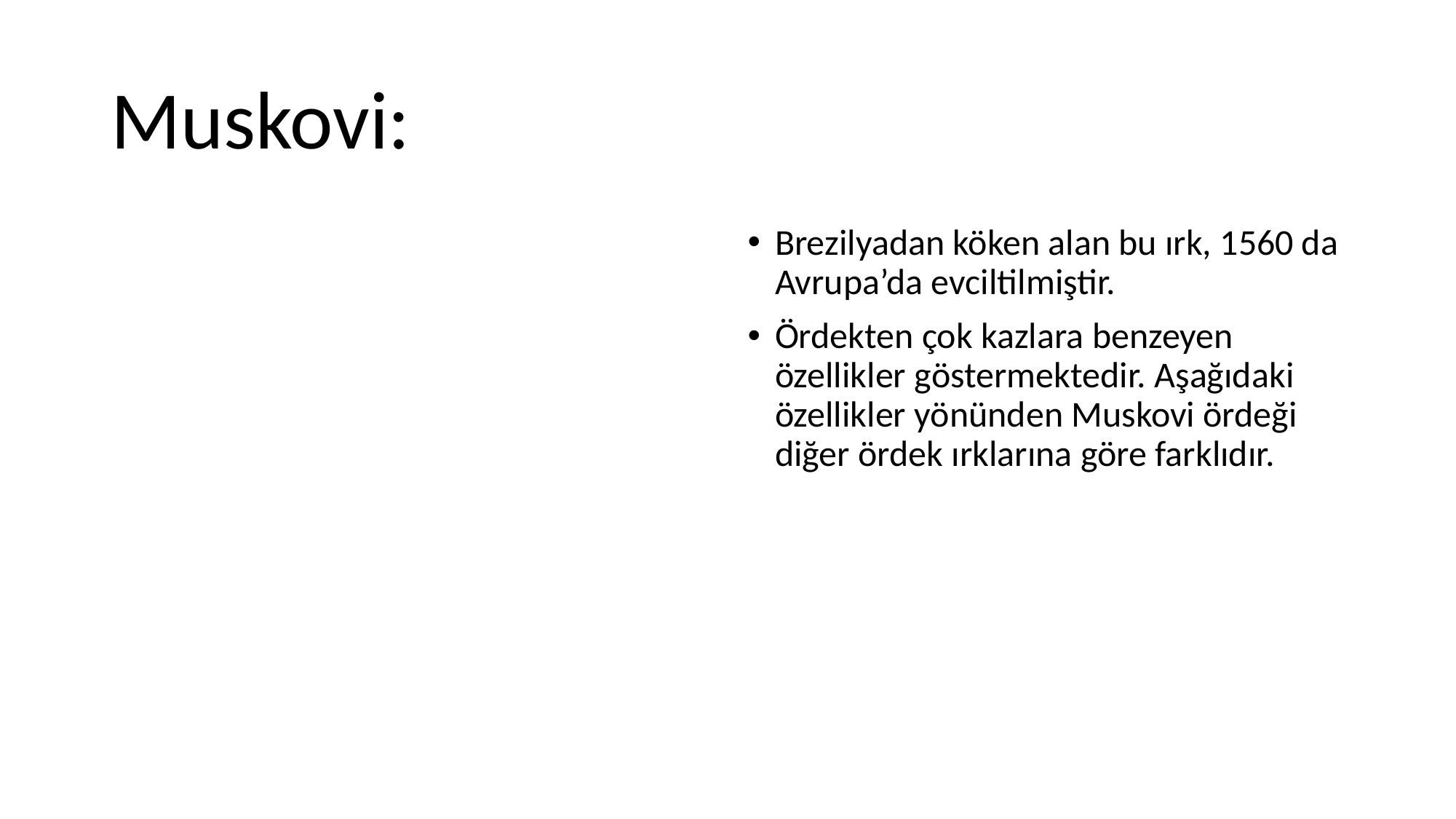

# Muskovi:

Brezilyadan köken alan bu ırk, 1560 da Avrupa’da evciltilmiştir.
Ördekten çok kazlara benzeyen özellikler göstermektedir. Aşağıdaki özellikler yönünden Muskovi ördeği diğer ördek ırklarına göre farklıdır.